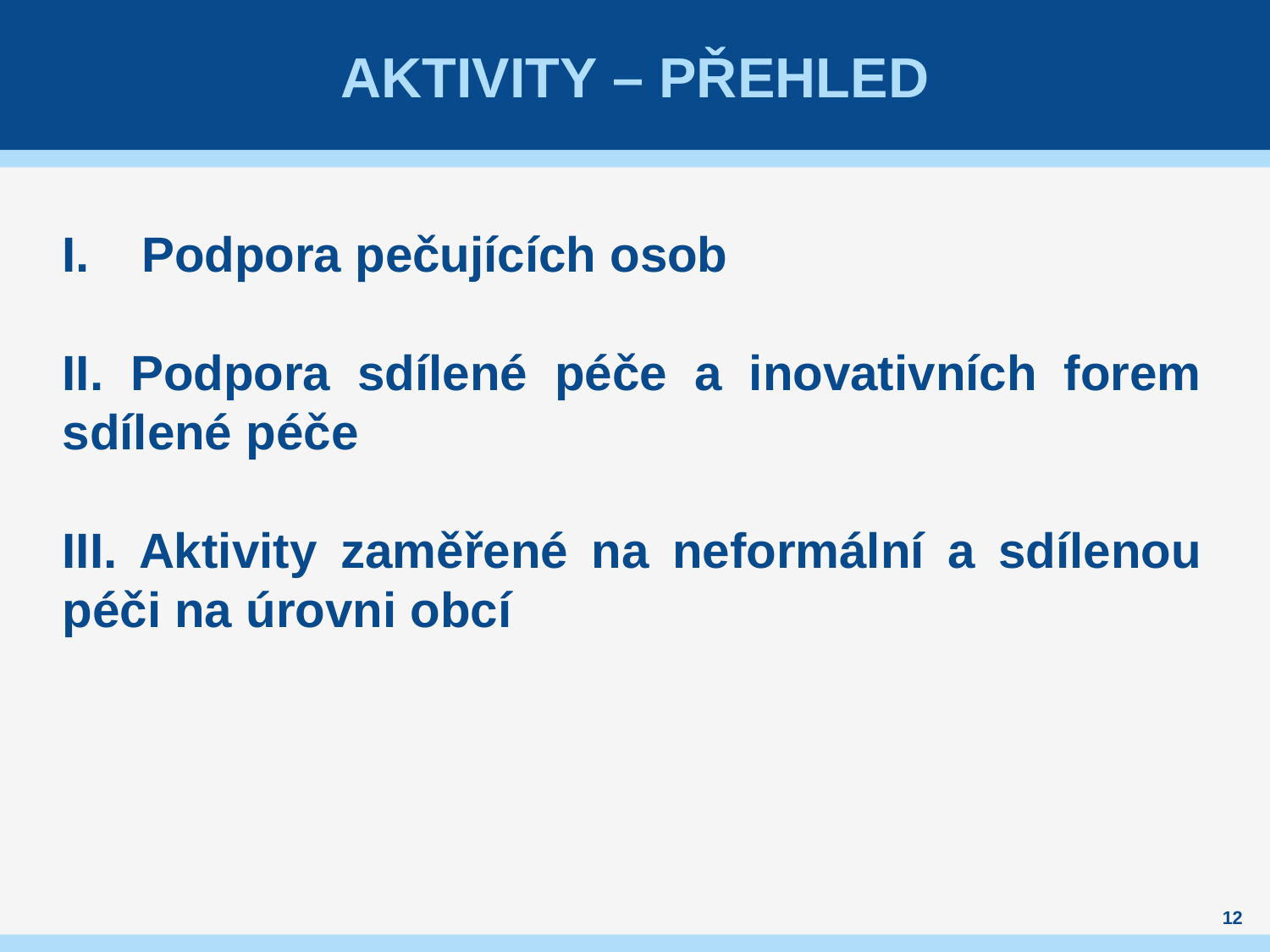

# Aktivity – přehled

Podpora pečujících osob

II. Podpora sdílené péče a inovativních forem sdílené péče

III. Aktivity zaměřené na neformální a sdílenou péči na úrovni obcí
12